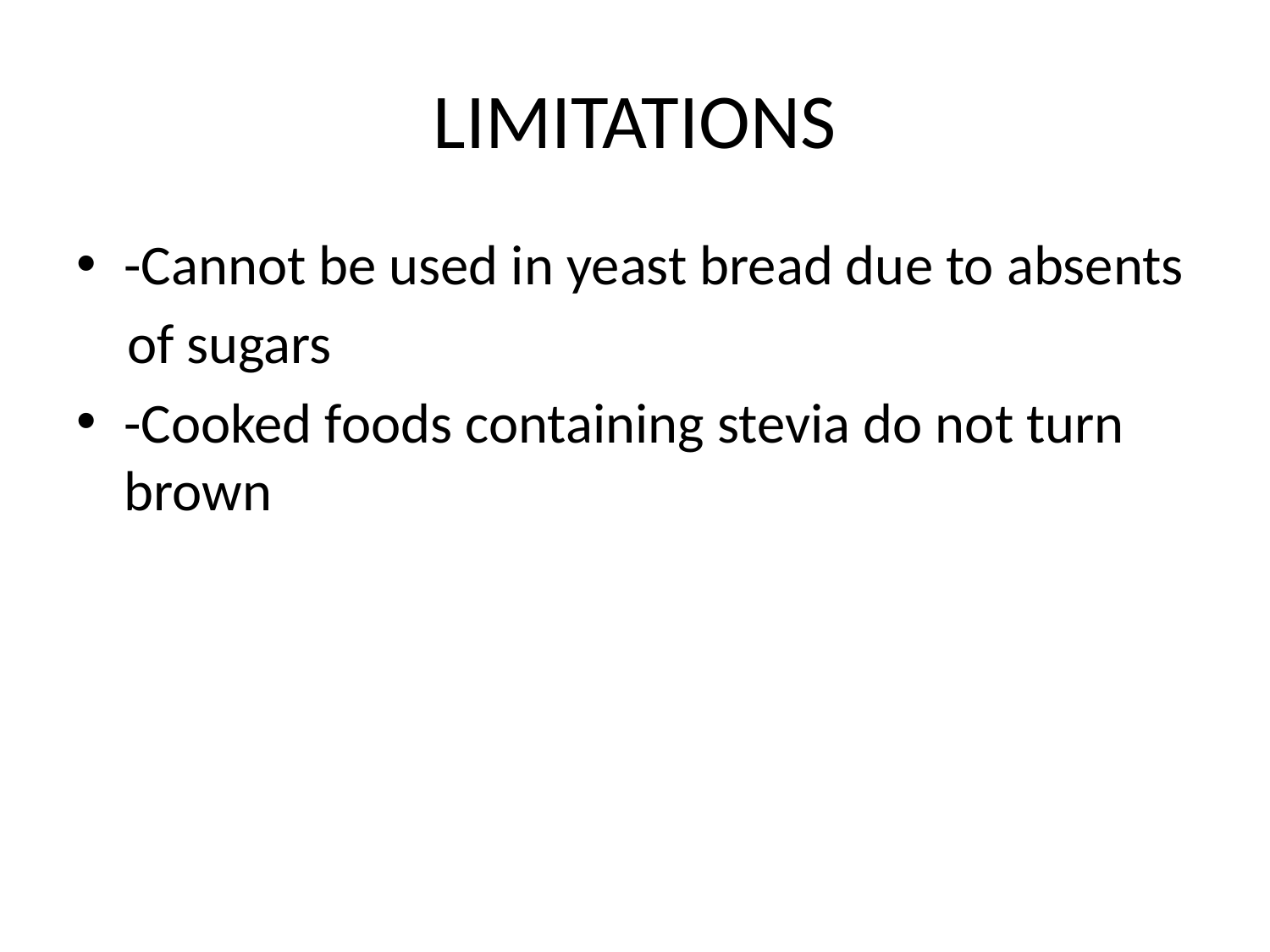

# LIMITATIONS
-Cannot be used in yeast bread due to absents
    of sugars
-Cooked foods containing stevia do not turn brown